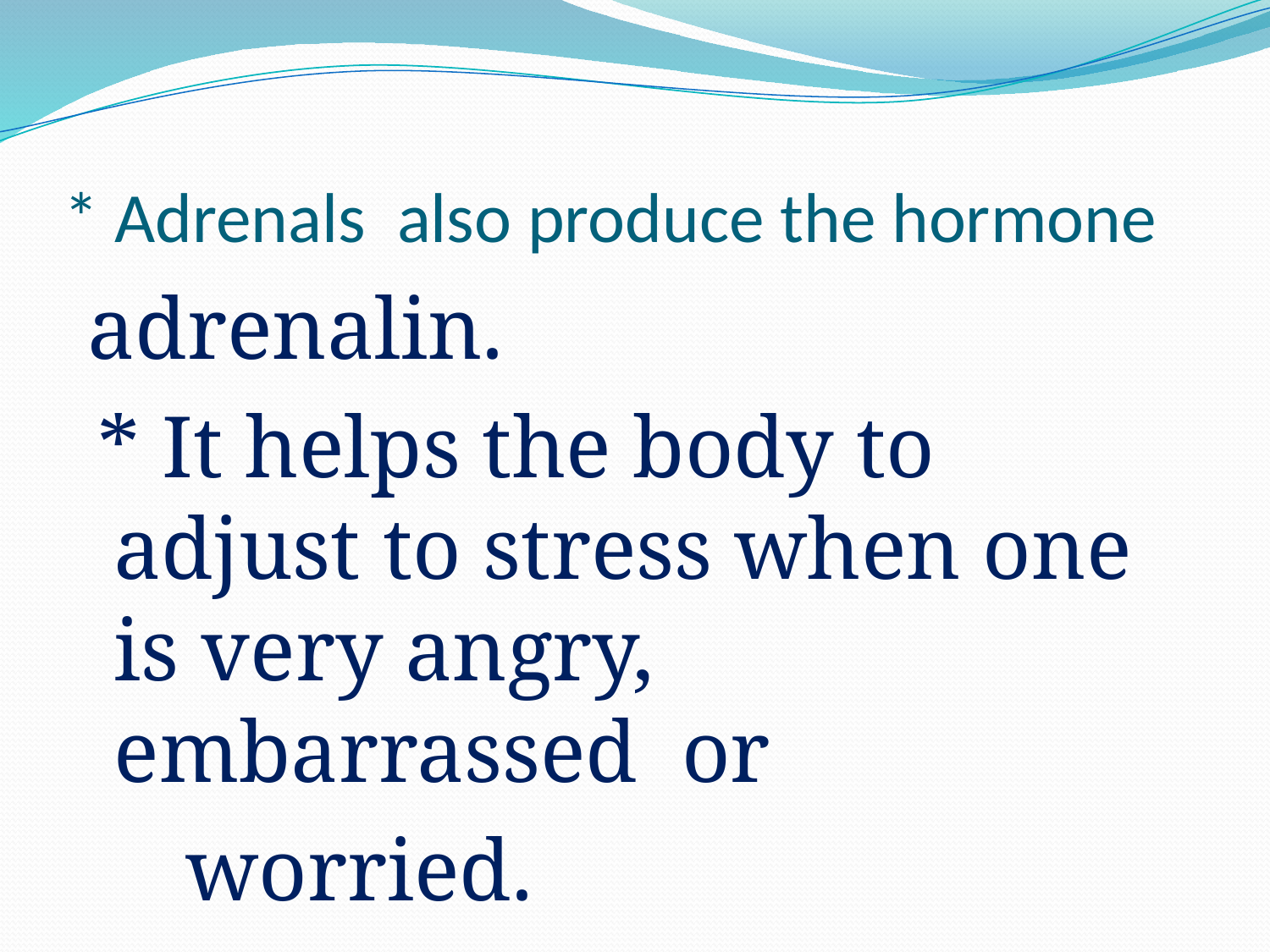

# * Adrenals  also produce the hormone
 adrenalin.
 * It helps the body to adjust to stress when one is very angry, embarrassed  or
     worried.